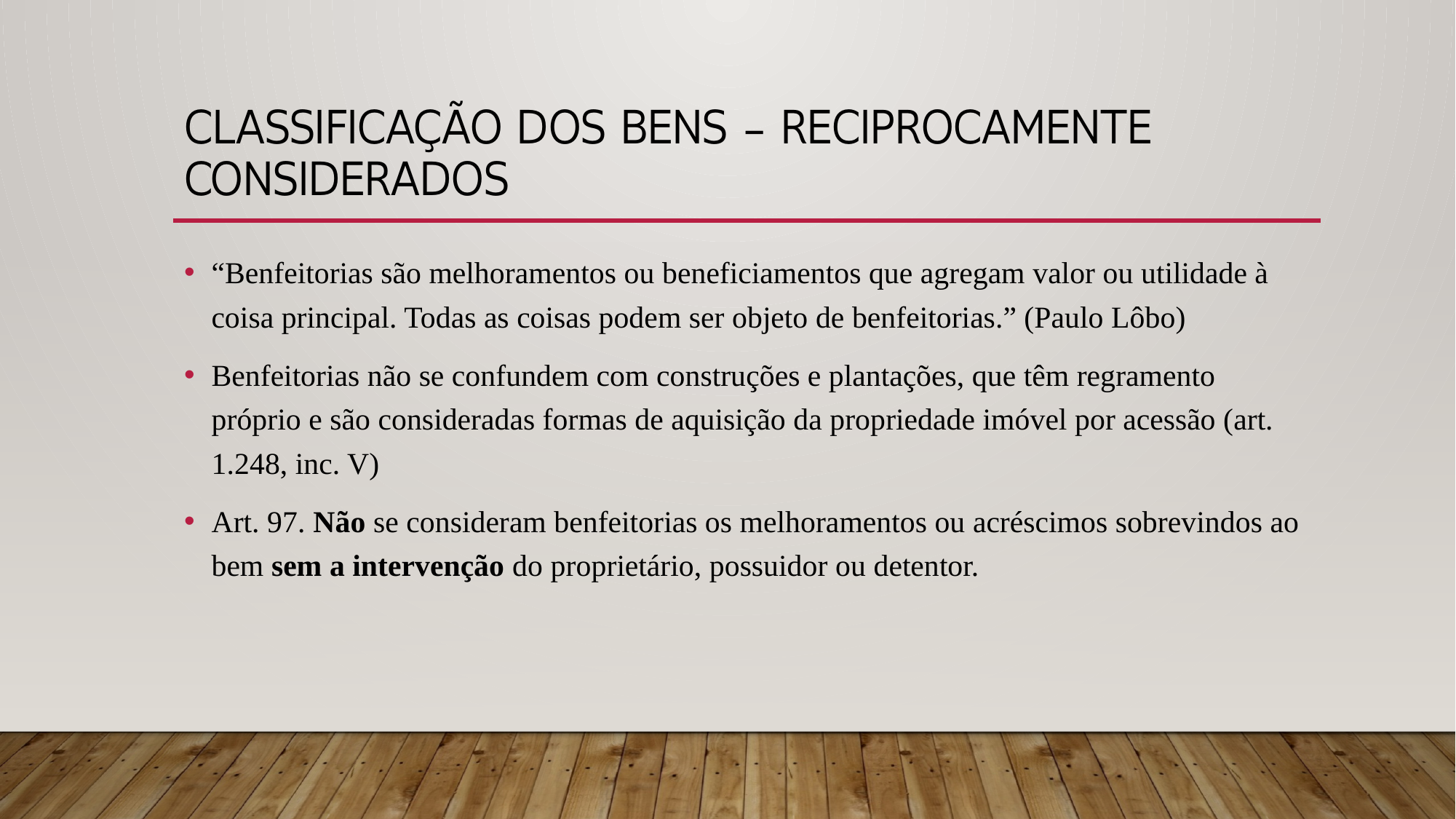

# CLASSIFICAÇÃO DOS BENS – reciprocamente considerados
“Benfeitorias são melhoramentos ou beneficiamentos que agregam valor ou utilidade à coisa principal. Todas as coisas podem ser objeto de benfeitorias.” (Paulo Lôbo)
Benfeitorias não se confundem com construções e plantações, que têm regramento próprio e são consideradas formas de aquisição da propriedade imóvel por acessão (art. 1.248, inc. V)
Art. 97. Não se consideram benfeitorias os melhoramentos ou acréscimos sobrevindos ao bem sem a intervenção do proprietário, possuidor ou detentor.